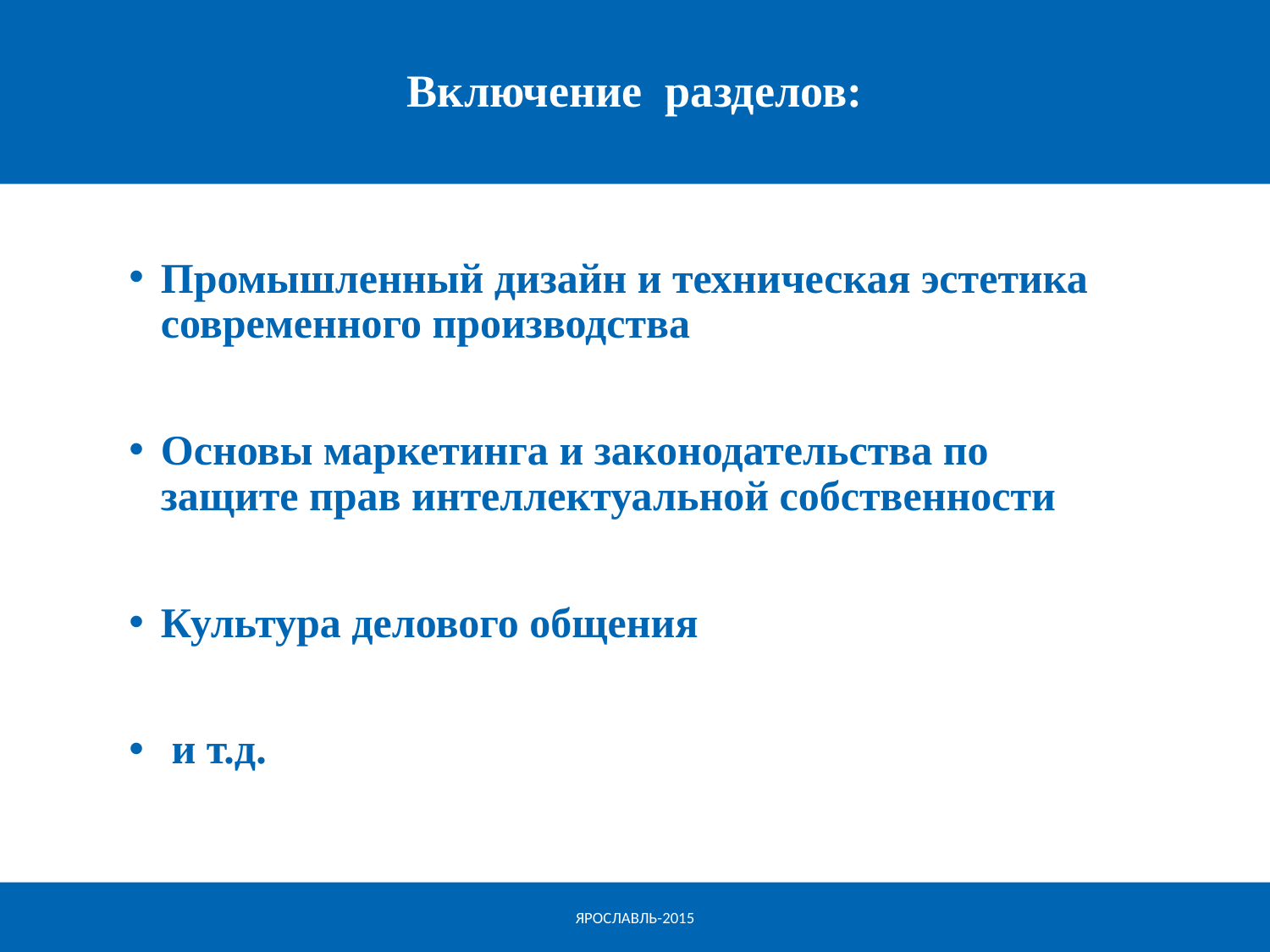

# Включение  разделов:
Промышленный дизайн и техническая эстетика современного производства

Основы маркетинга и законодательства по защите прав интеллектуальной собственности

Культура делового общения

 и т.д.